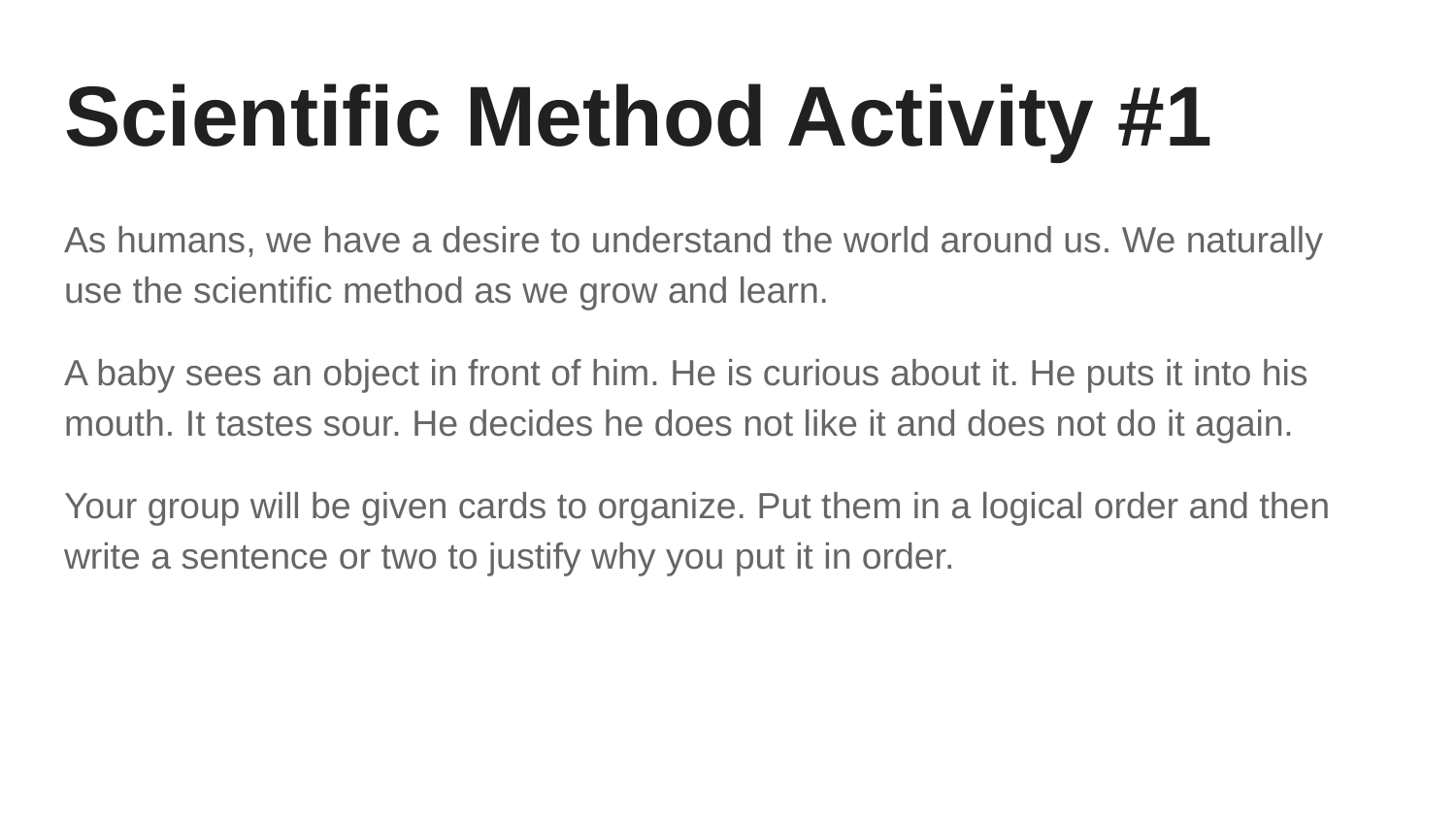

# Scientific Method Activity #1
As humans, we have a desire to understand the world around us. We naturally use the scientific method as we grow and learn.
A baby sees an object in front of him. He is curious about it. He puts it into his mouth. It tastes sour. He decides he does not like it and does not do it again.
Your group will be given cards to organize. Put them in a logical order and then write a sentence or two to justify why you put it in order.